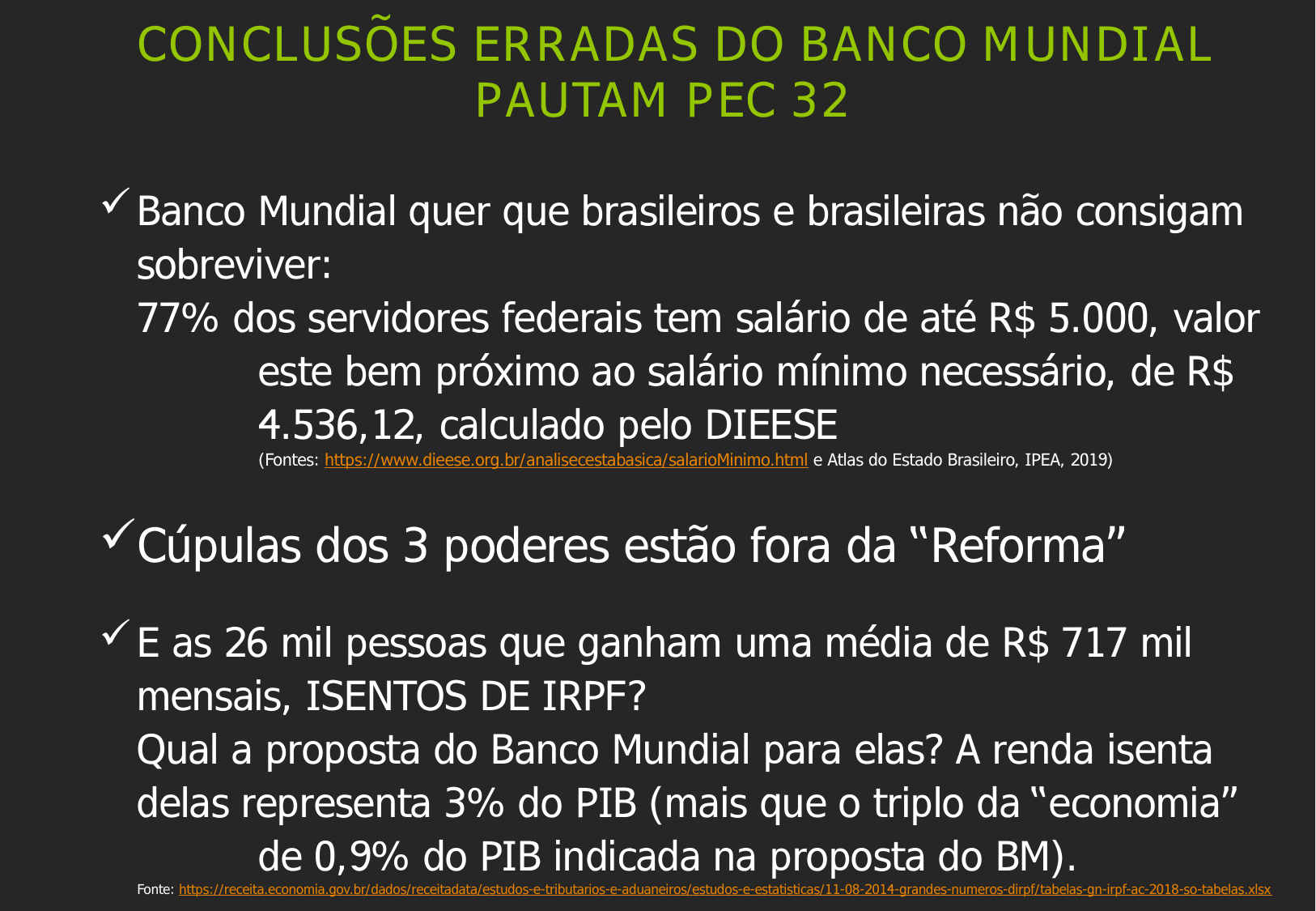

CONCLUSÕES ERRADAS DO BANCO MUNDIAL PAUTAM PEC 32

Banco Mundial quer que brasileiros e brasileiras não consigam sobreviver:
	77% dos servidores federais tem salário de até R$ 5.000, valor 	este bem próximo ao salário mínimo necessário, de R$ 	4.536,12, calculado pelo DIEESE
		(Fontes: https://www.dieese.org.br/analisecestabasica/salarioMinimo.html e Atlas do Estado Brasileiro, IPEA, 2019)

Cúpulas dos 3 poderes estão fora da “Reforma”

E as 26 mil pessoas que ganham uma média de R$ 717 mil mensais, ISENTOS DE IRPF?
	Qual a proposta do Banco Mundial para elas? A renda isenta 	delas representa 3% do PIB (mais que o triplo da “economia” 	de 0,9% do PIB indicada na proposta do BM).
	Fonte: https://receita.economia.gov.br/dados/receitadata/estudos-e-tributarios-e-aduaneiros/estudos-e-estatisticas/11-08-2014-grandes-numeros-dirpf/tabelas-gn-irpf-ac-2018-so-tabelas.xlsx